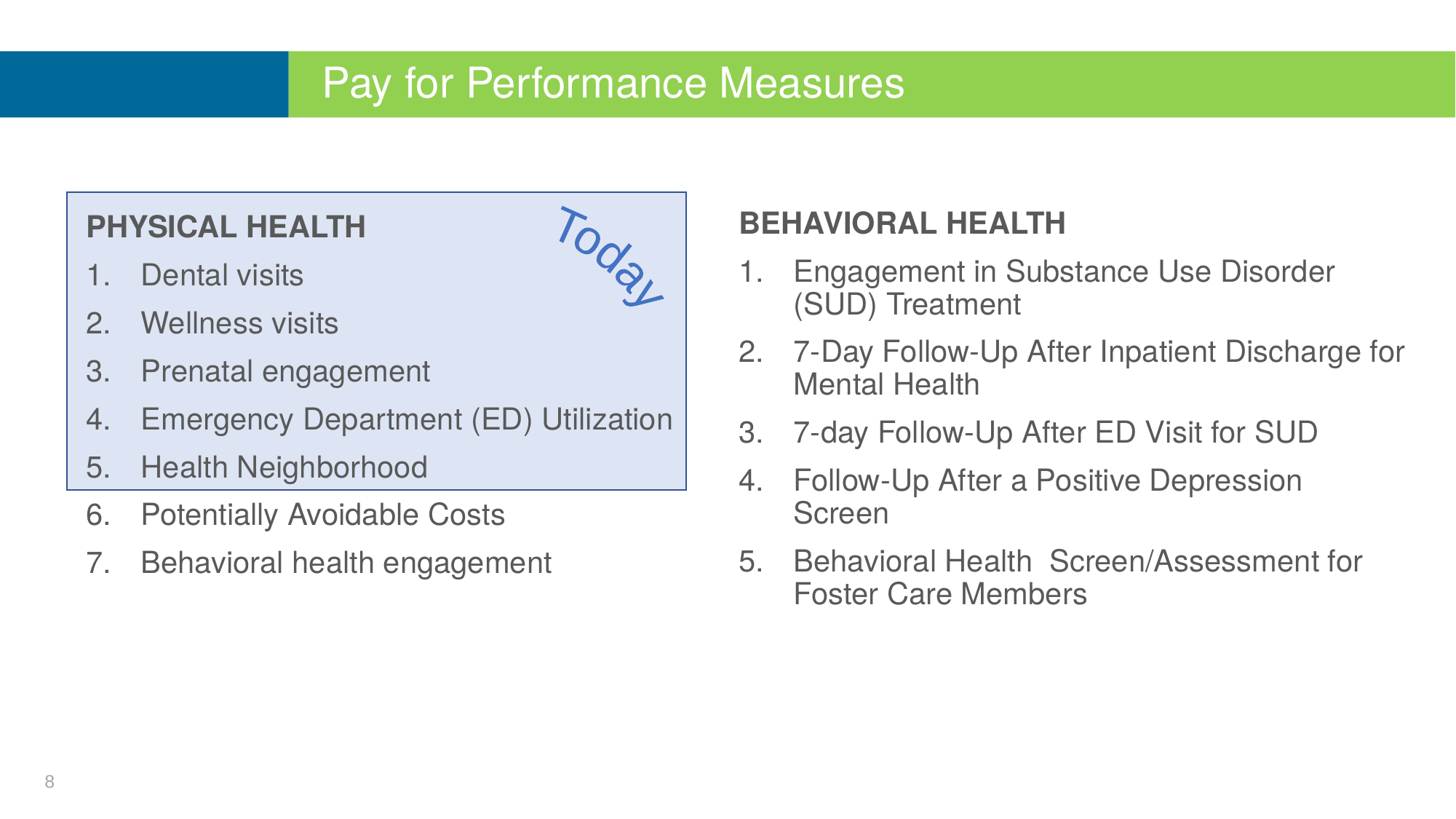

Pay for Performance Measures

BEHAVIORAL HEALTH
Engagement in Substance Use Disorder (SUD) Treatment
7-Day Follow-Up After Inpatient Discharge for Mental Health
7-day Follow-Up After ED Visit for SUD
Follow-Up After a Positive Depression Screen
Behavioral Health  Screen/Assessment for Foster Care Members

PHYSICAL HEALTH
Dental visits
Wellness visits
Prenatal engagement
Emergency Department (ED) Utilization
Health Neighborhood
Potentially Avoidable Costs
Behavioral health engagement

Today
8